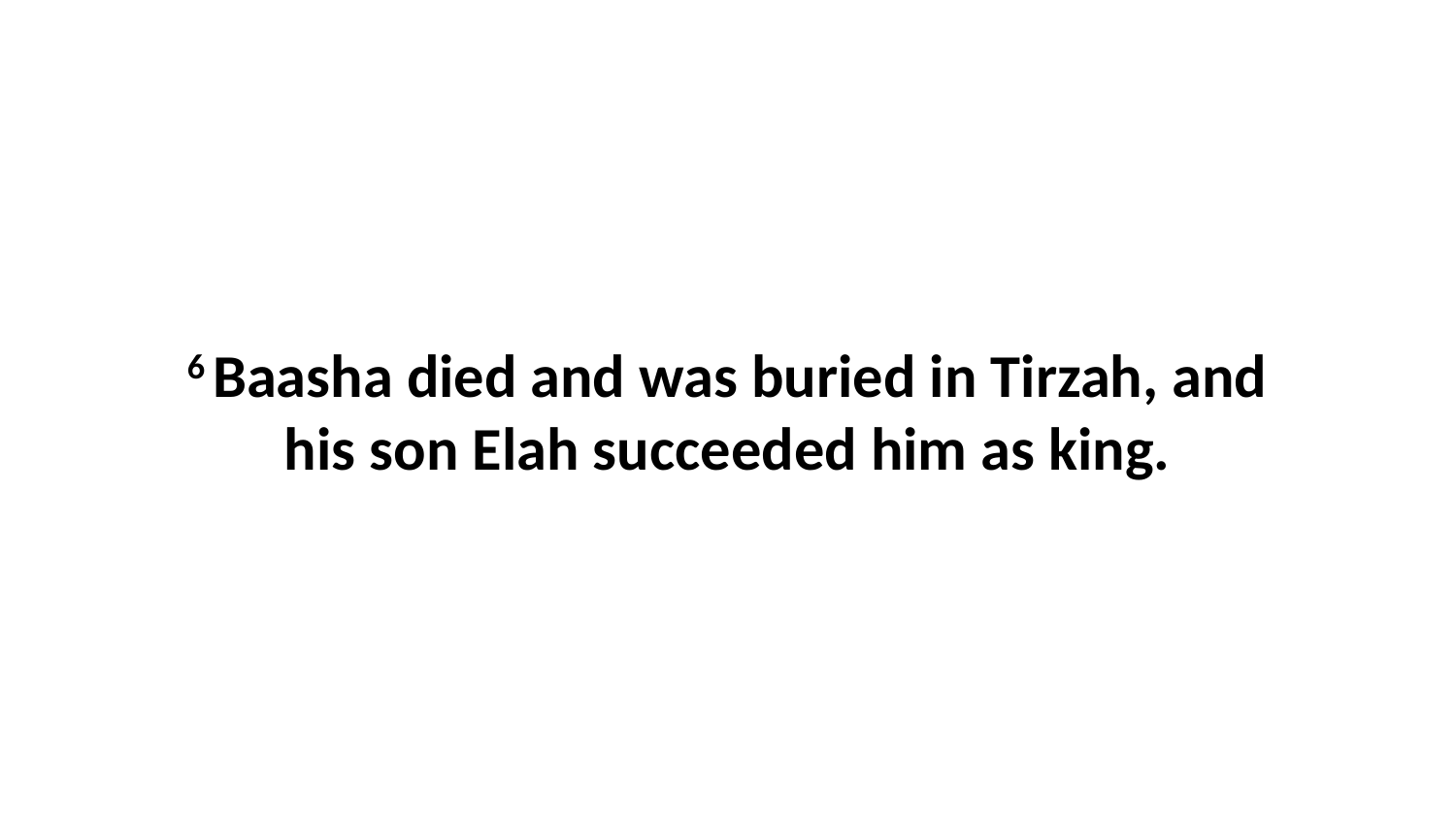

6 Baasha died and was buried in Tirzah, and his son Elah succeeded him as king.